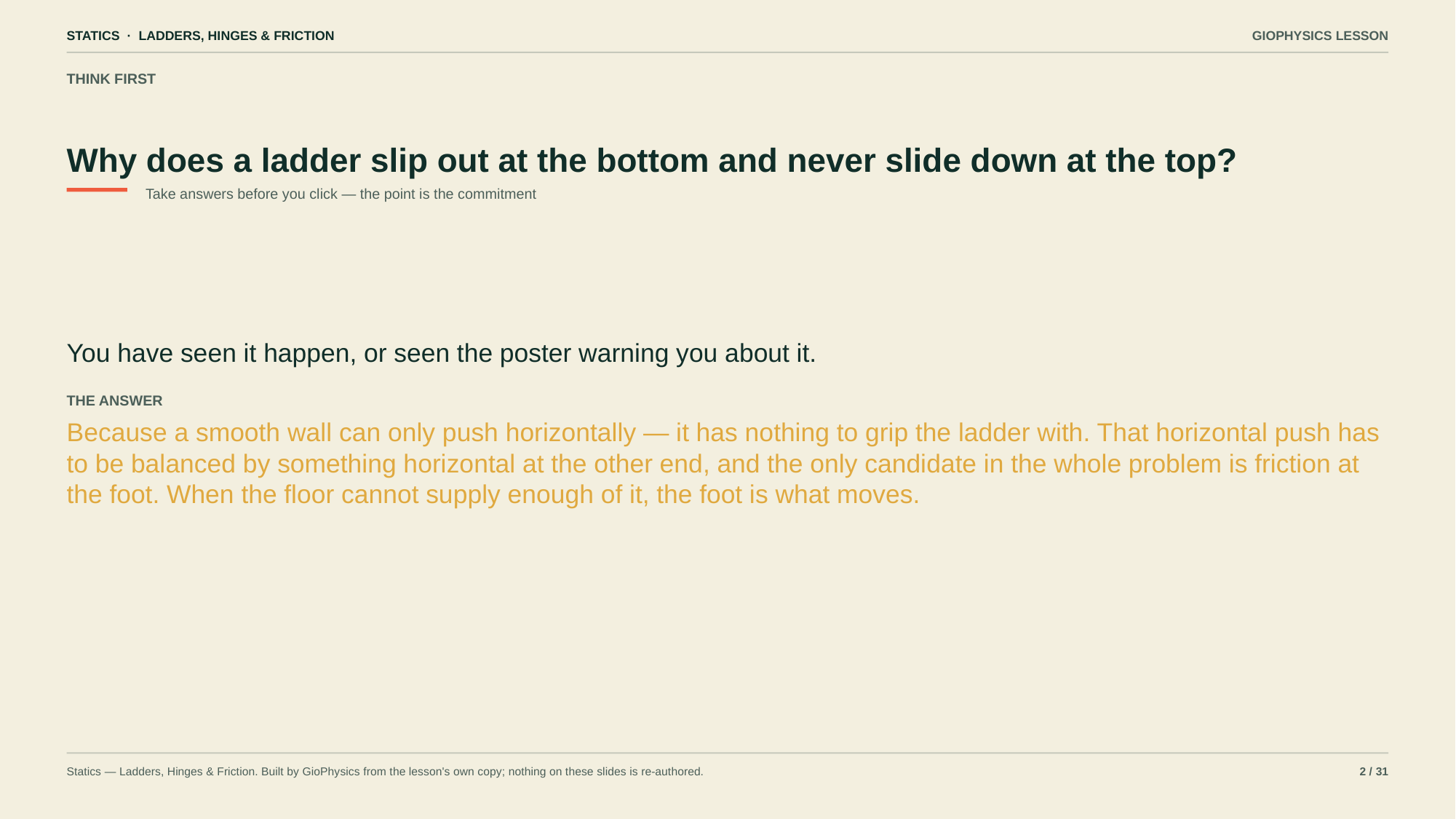

STATICS  ·  LADDERS, HINGES & FRICTION
GIOPHYSICS LESSON

THINK FIRST
Why does a ladder slip out at the bottom and never slide down at the top?
Take answers before you click — the point is the commitment

You have seen it happen, or seen the poster warning you about it.
THE ANSWER
Because a smooth wall can only push horizontally — it has nothing to grip the ladder with. That horizontal push has to be balanced by something horizontal at the other end, and the only candidate in the whole problem is friction at the foot. When the floor cannot supply enough of it, the foot is what moves.

Statics — Ladders, Hinges & Friction. Built by GioPhysics from the lesson's own copy; nothing on these slides is re-authored.
2 / 31